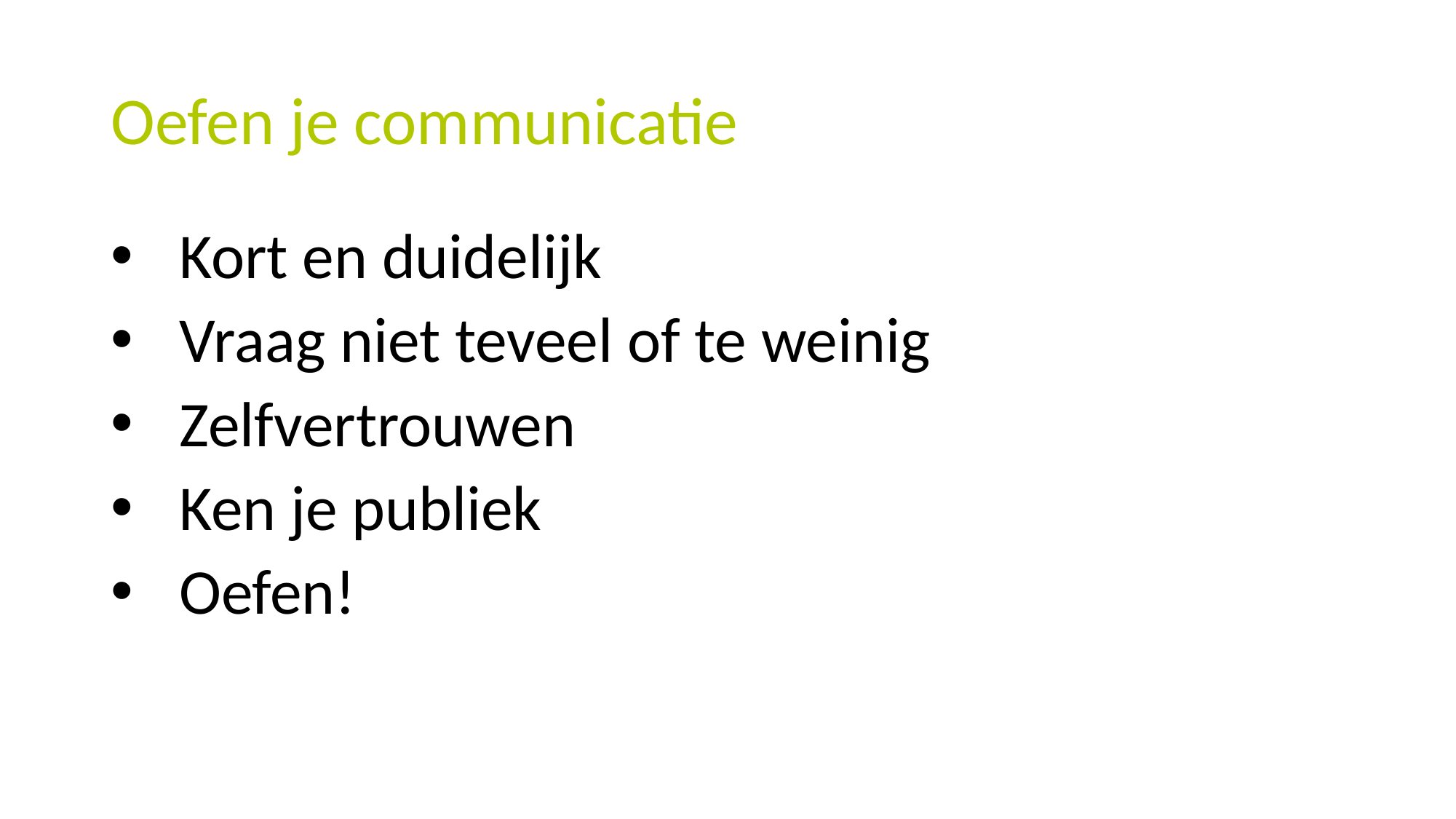

# Oefen je communicatie
Kort en duidelijk
Vraag niet teveel of te weinig
Zelfvertrouwen
Ken je publiek
Oefen!